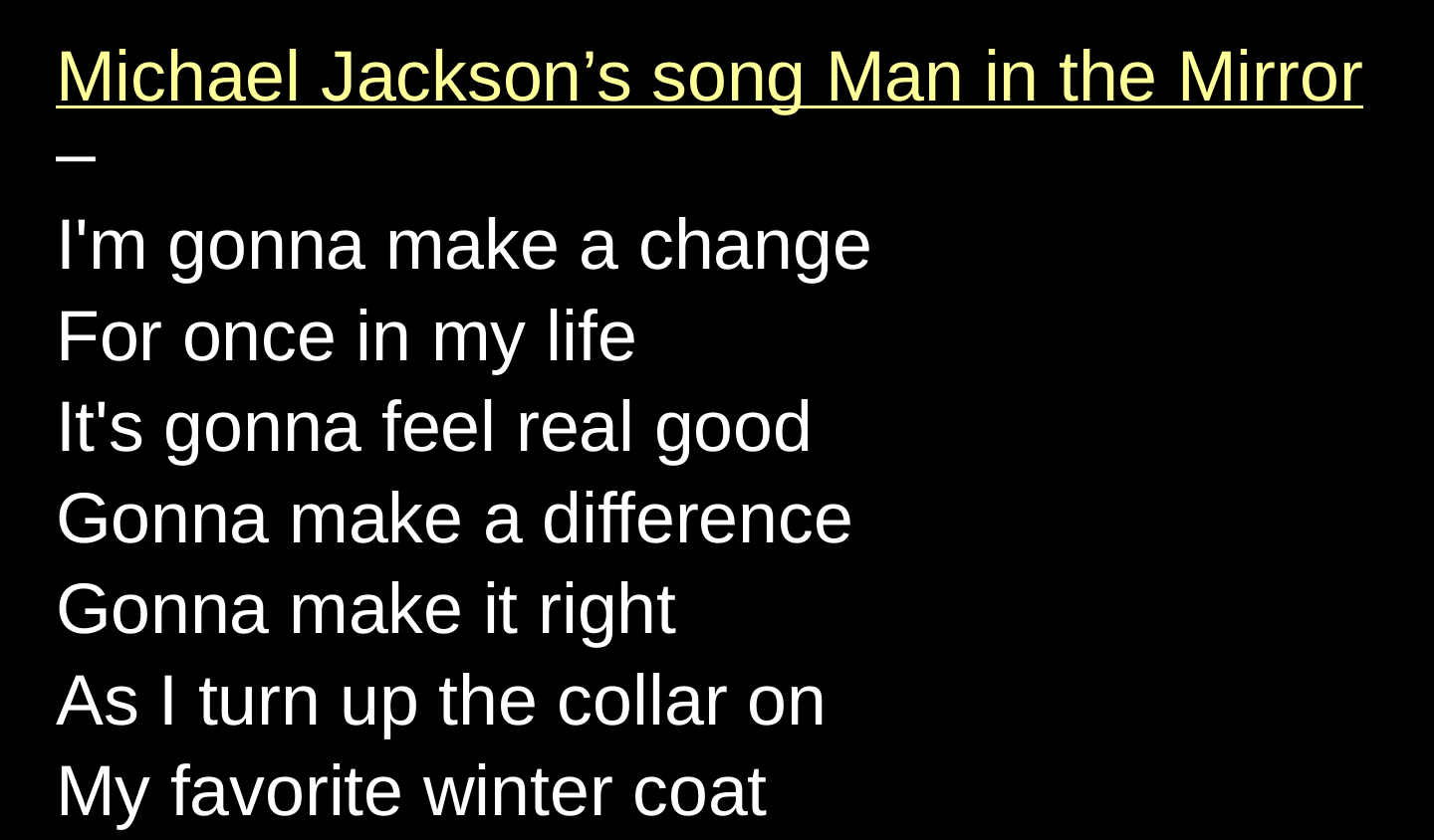

Michael Jackson’s song Man in the Mirror –
I'm gonna make a change
For once in my life
It's gonna feel real good
Gonna make a difference
Gonna make it right
As I turn up the collar on
My favorite winter coat